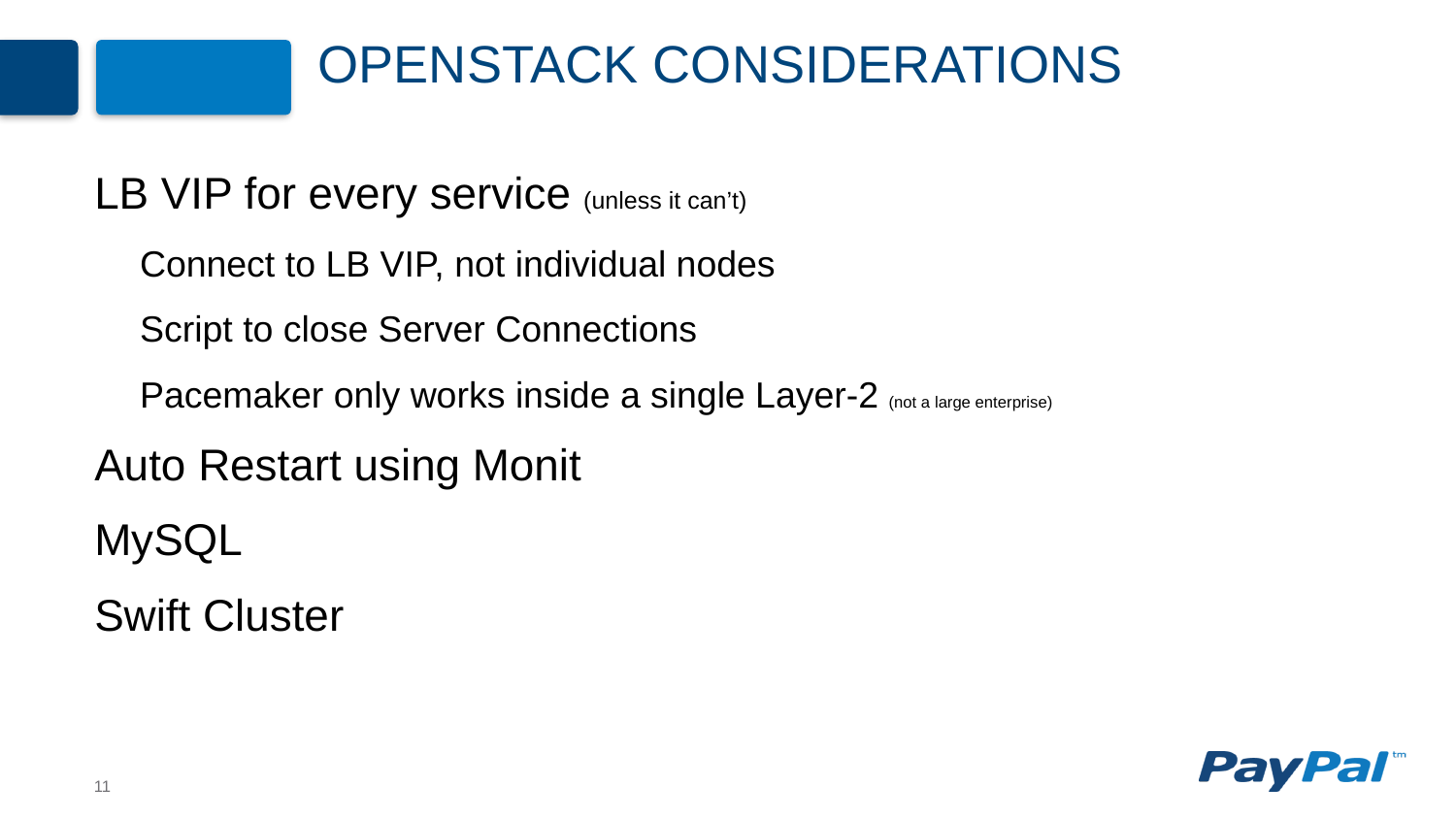

# Openstack considerations
LB VIP for every service (unless it can’t)
Connect to LB VIP, not individual nodes
Script to close Server Connections
Pacemaker only works inside a single Layer-2 (not a large enterprise)
Auto Restart using Monit
MySQL
Swift Cluster